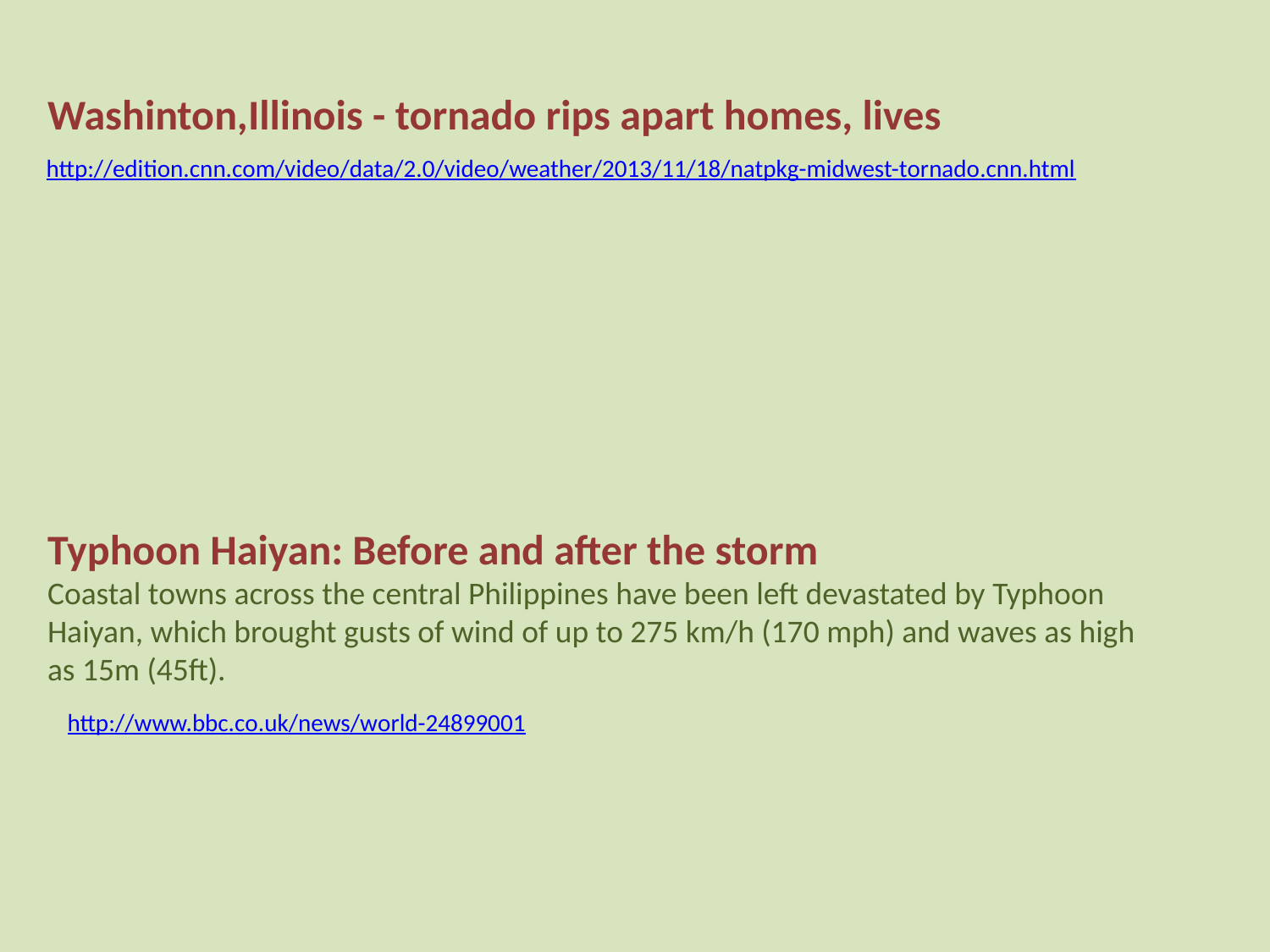

Washinton,Illinois - tornado rips apart homes, lives
http://edition.cnn.com/video/data/2.0/video/weather/2013/11/18/natpkg-midwest-tornado.cnn.html

Typhoon Haiyan: Before and after the storm
Coastal towns across the central Philippines have been left devastated by Typhoon Haiyan, which brought gusts of wind of up to 275 km/h (170 mph) and waves as high as 15m (45ft).
http://www.bbc.co.uk/news/world-24899001